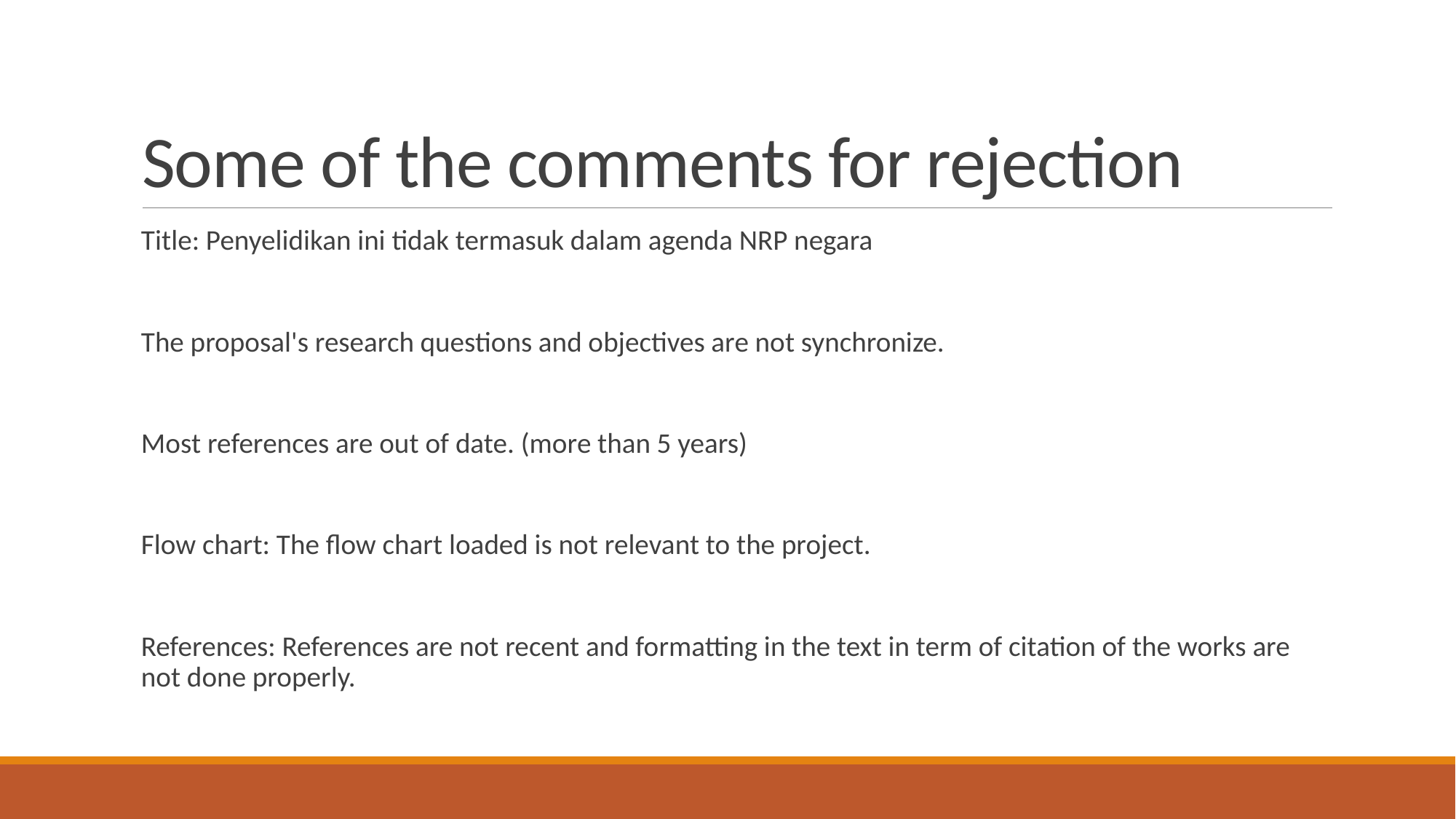

# Some of the comments for rejection
Title: Penyelidikan ini tidak termasuk dalam agenda NRP negara

The proposal's research questions and objectives are not synchronize.

Most references are out of date. (more than 5 years)

Flow chart: The flow chart loaded is not relevant to the project.

References: References are not recent and formatting in the text in term of citation of the works are not done properly.